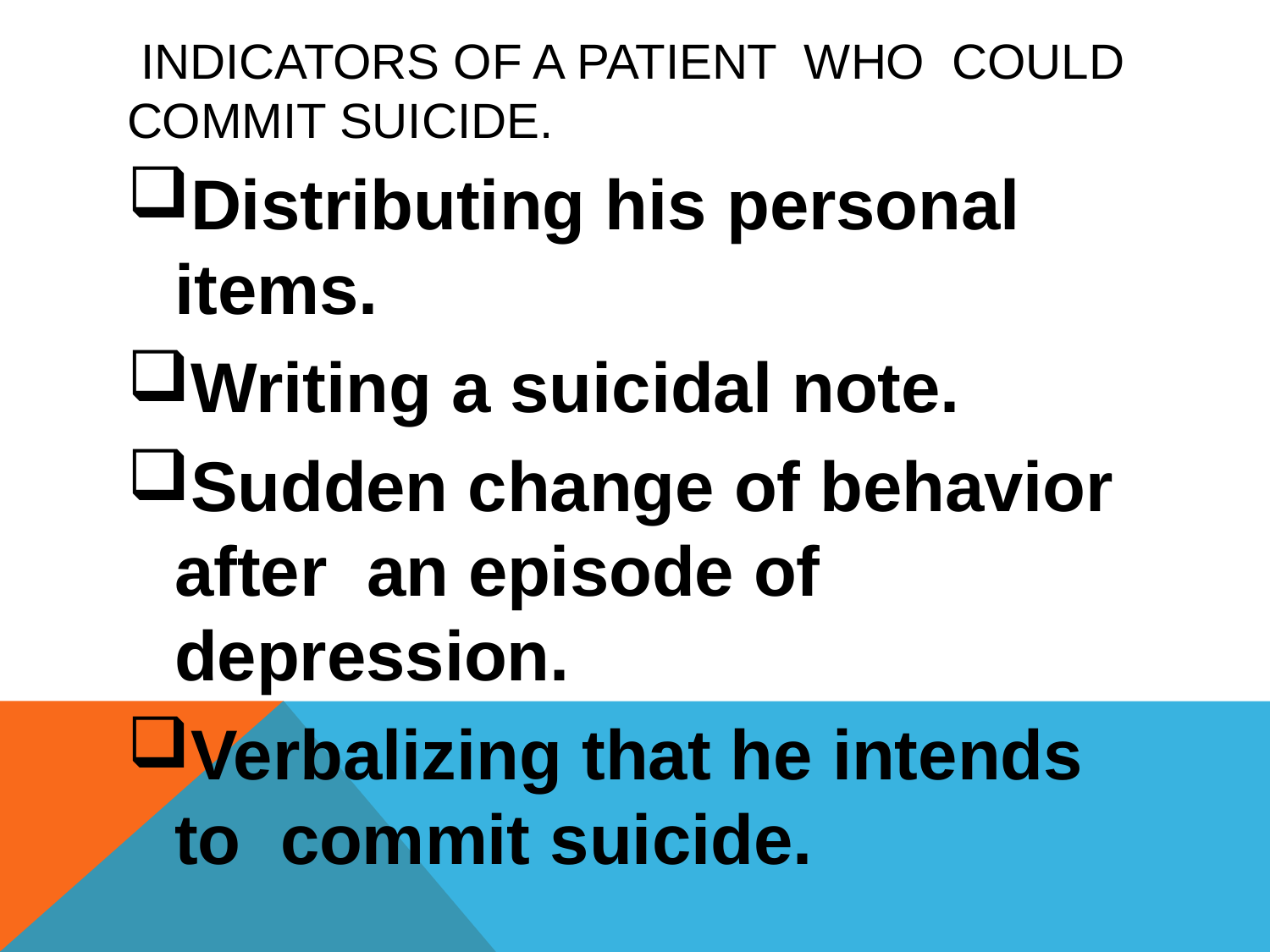

# indicators of a patient  who  could commit suicide.
Distributing his personal items.
Writing a suicidal note.
Sudden change of behavior after  an episode of depression.
Verbalizing that he intends to  commit suicide.